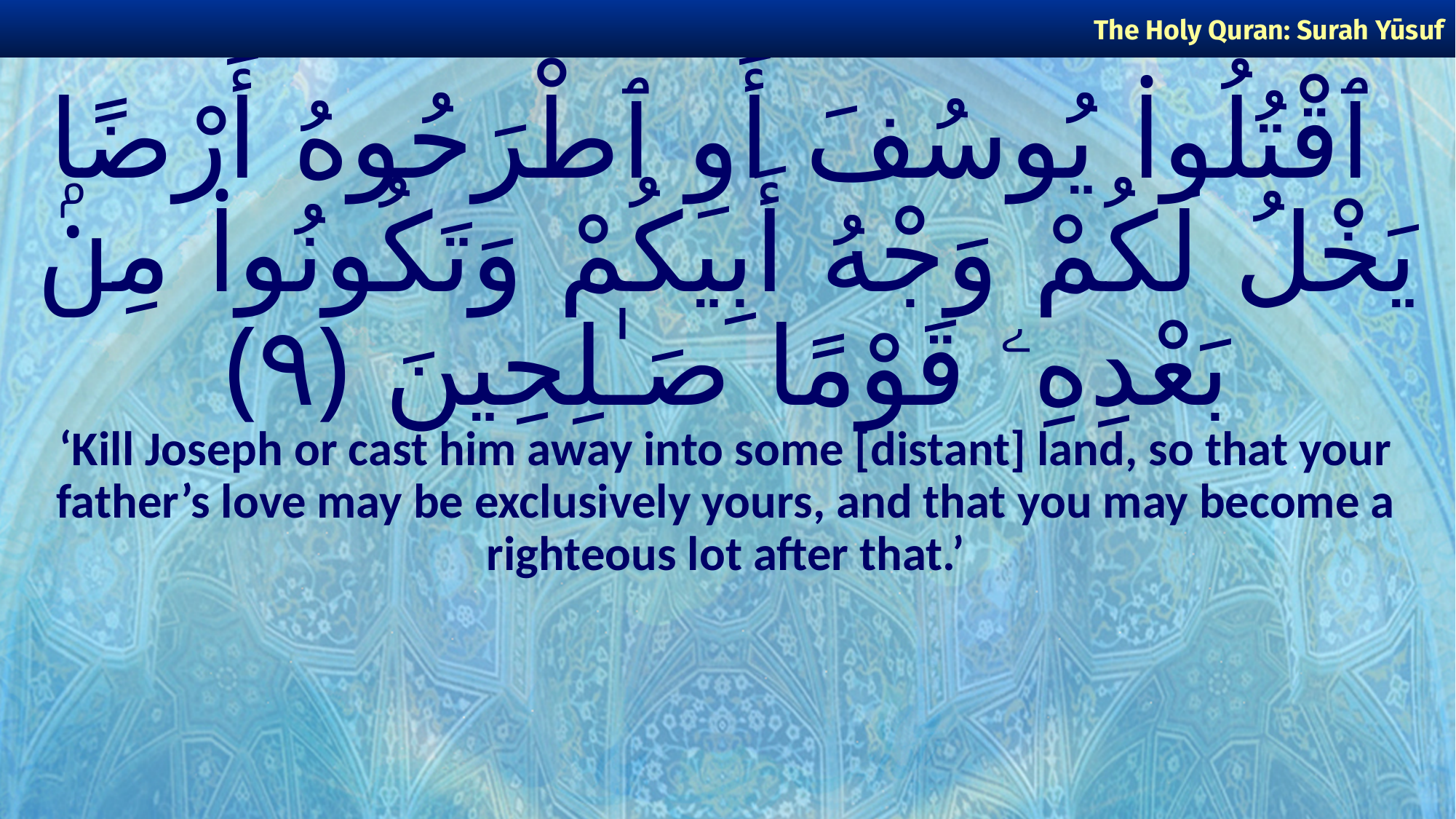

The Holy Quran: Surah Yūsuf
# ٱقْتُلُوا۟ يُوسُفَ أَوِ ٱطْرَحُوهُ أَرْضًا يَخْلُ لَكُمْ وَجْهُ أَبِيكُمْ وَتَكُونُوا۟ مِنۢ بَعْدِهِۦ قَوْمًا صَـٰلِحِينَ ﴿٩﴾
‘Kill Joseph or cast him away into some [distant] land, so that your father’s love may be exclusively yours, and that you may become a righteous lot after that.’